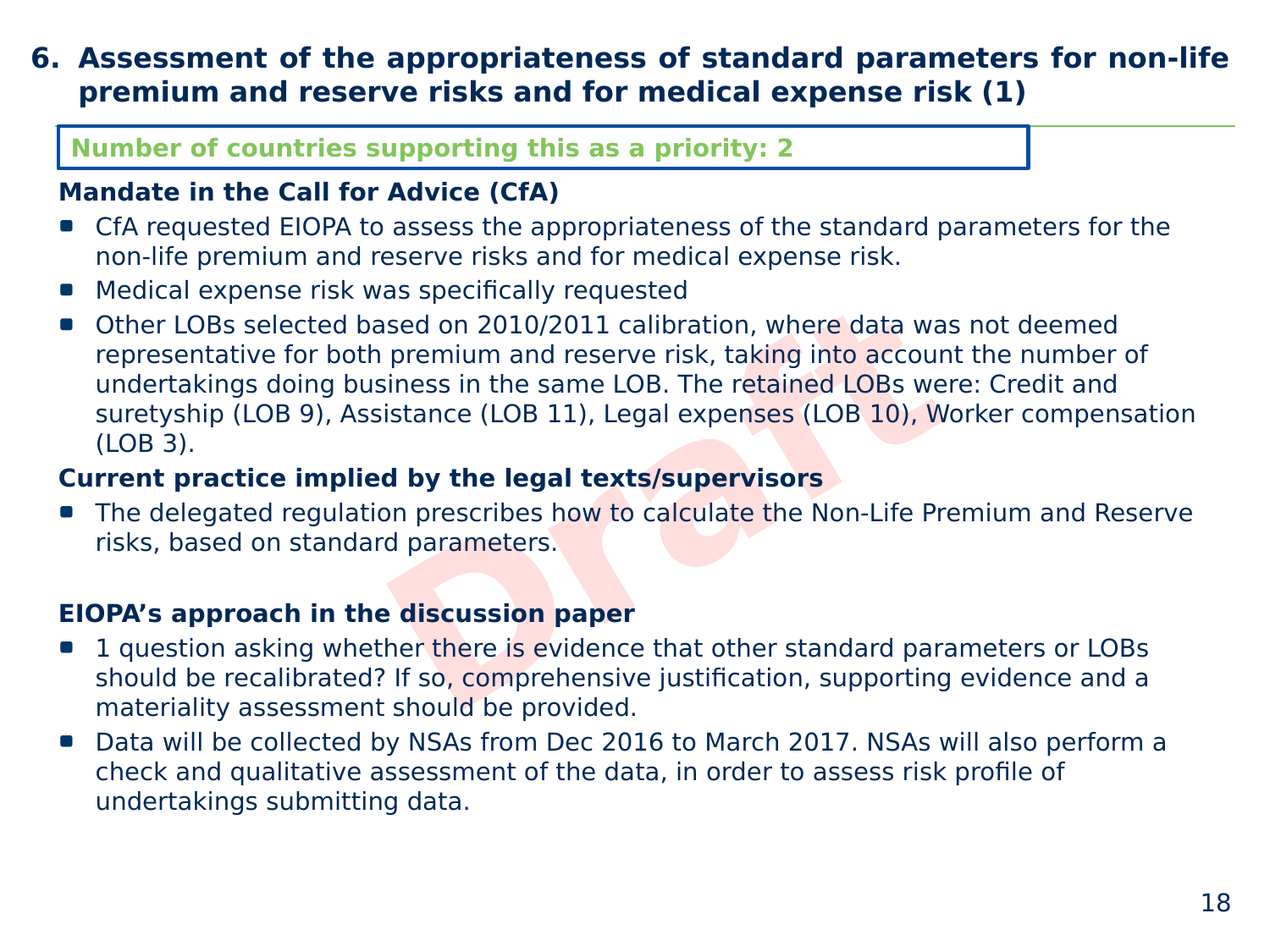

# Assessment of the appropriateness of standard parameters for non-life premium and reserve risks and for medical expense risk (1)
Number of countries supporting this as a priority: 2
Mandate in the Call for Advice (CfA)
CfA requested EIOPA to assess the appropriateness of the standard parameters for the non-life premium and reserve risks and for medical expense risk.
Medical expense risk was specifically requested
Other LOBs selected based on 2010/2011 calibration, where data was not deemed representative for both premium and reserve risk, taking into account the number of undertakings doing business in the same LOB. The retained LOBs were: Credit and suretyship (LOB 9), Assistance (LOB 11), Legal expenses (LOB 10), Worker compensation (LOB 3).
Current practice implied by the legal texts/supervisors
The delegated regulation prescribes how to calculate the Non-Life Premium and Reserve risks, based on standard parameters.

EIOPA’s approach in the discussion paper
1 question asking whether there is evidence that other standard parameters or LOBs should be recalibrated? If so, comprehensive justification, supporting evidence and a materiality assessment should be provided.
Data will be collected by NSAs from Dec 2016 to March 2017. NSAs will also perform a check and qualitative assessment of the data, in order to assess risk profile of undertakings submitting data.

18